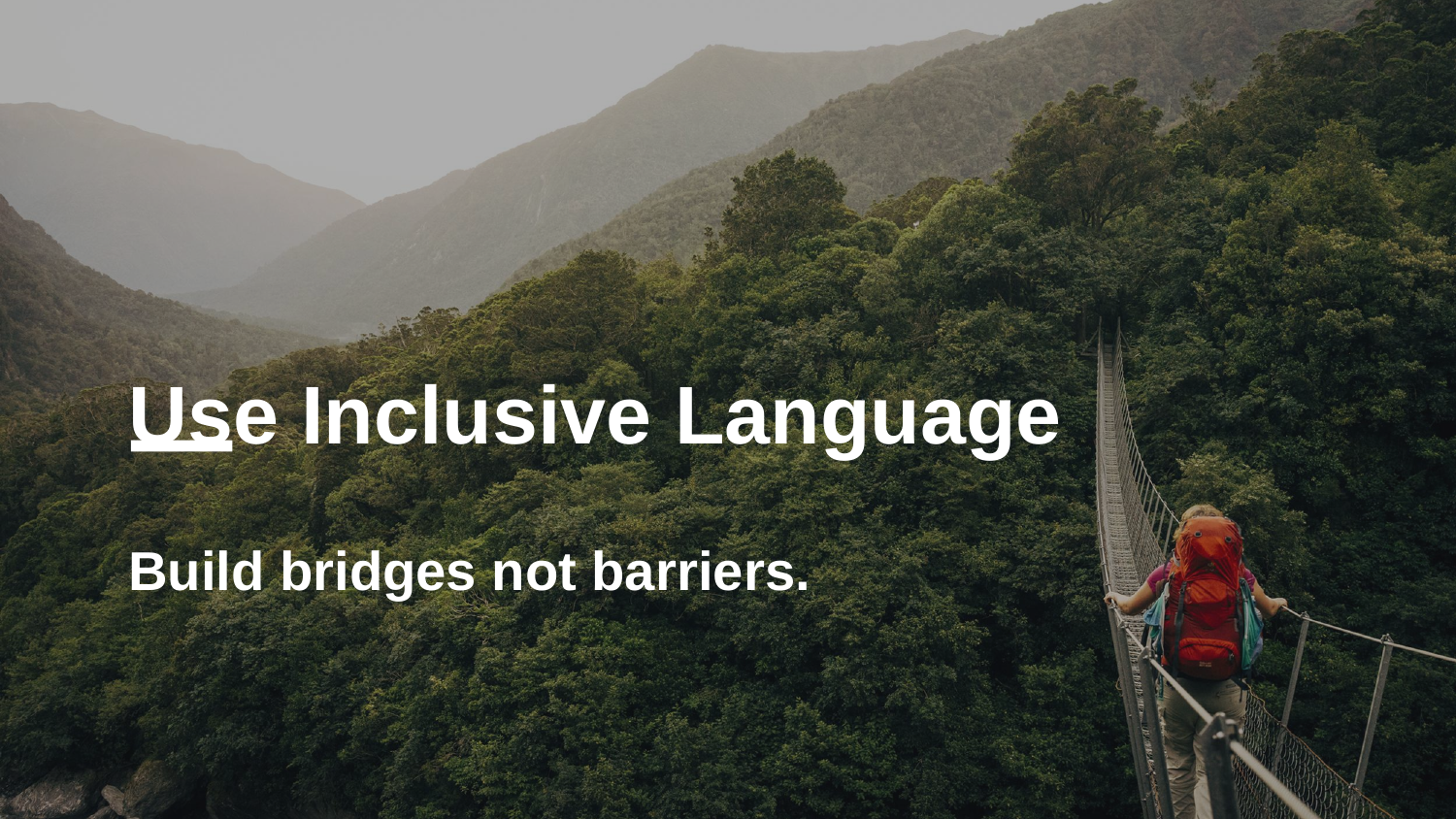

# Use Inclusive Language

Build bridges not barriers.